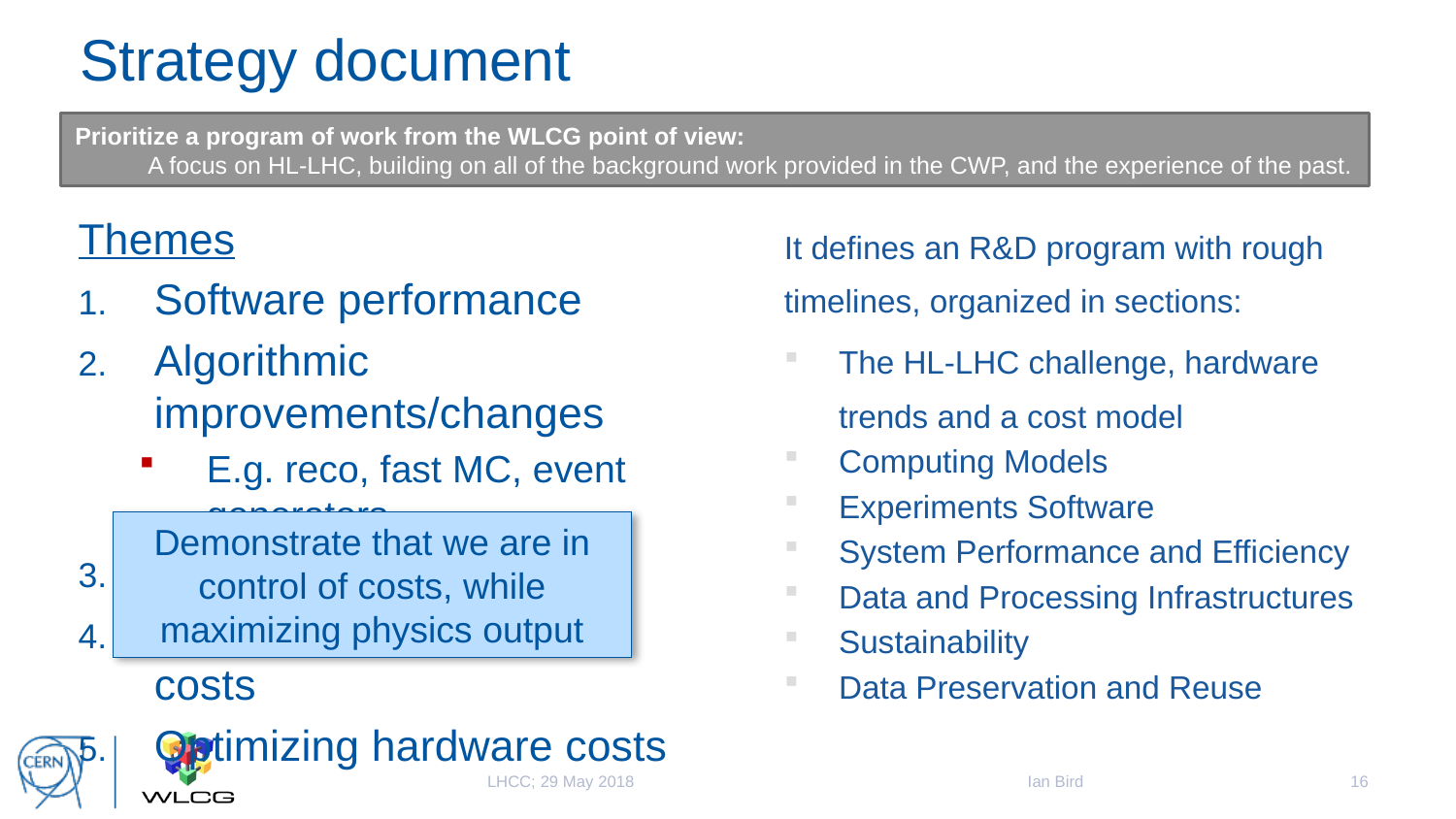

# Strategy document
Prioritize a program of work from the WLCG point of view:
A focus on HL-LHC, building on all of the background work provided in the CWP, and the experience of the past.
Themes
Software performance
Algorithmic improvements/changes
E.g. reco, fast MC, event generators
Reducing data volumes
Managing operations costs
Optimizing hardware costs

It defines an R&D program with rough timelines, organized in sections:
The HL-LHC challenge, hardware trends and a cost model
Computing Models
Experiments Software
System Performance and Efficiency
Data and Processing Infrastructures
Sustainability
Data Preservation and Reuse

Demonstrate that we are in control of costs, while maximizing physics output
Ian Bird
16
LHCC; 29 May 2018